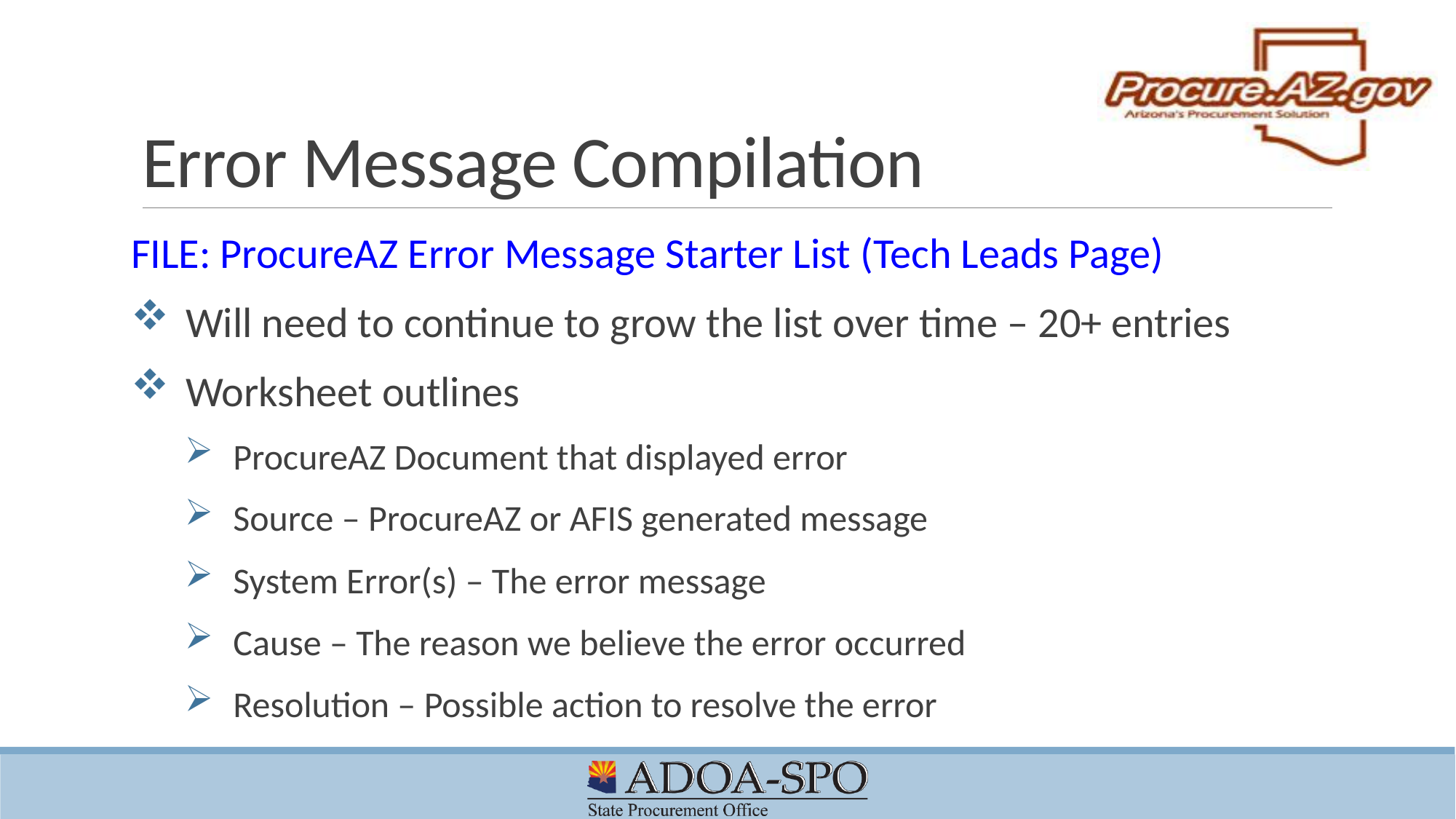

# Error Message Compilation
FILE: ProcureAZ Error Message Starter List (Tech Leads Page)
Will need to continue to grow the list over time – 20+ entries
Worksheet outlines
ProcureAZ Document that displayed error
Source – ProcureAZ or AFIS generated message
System Error(s) – The error message
Cause – The reason we believe the error occurred
Resolution – Possible action to resolve the error